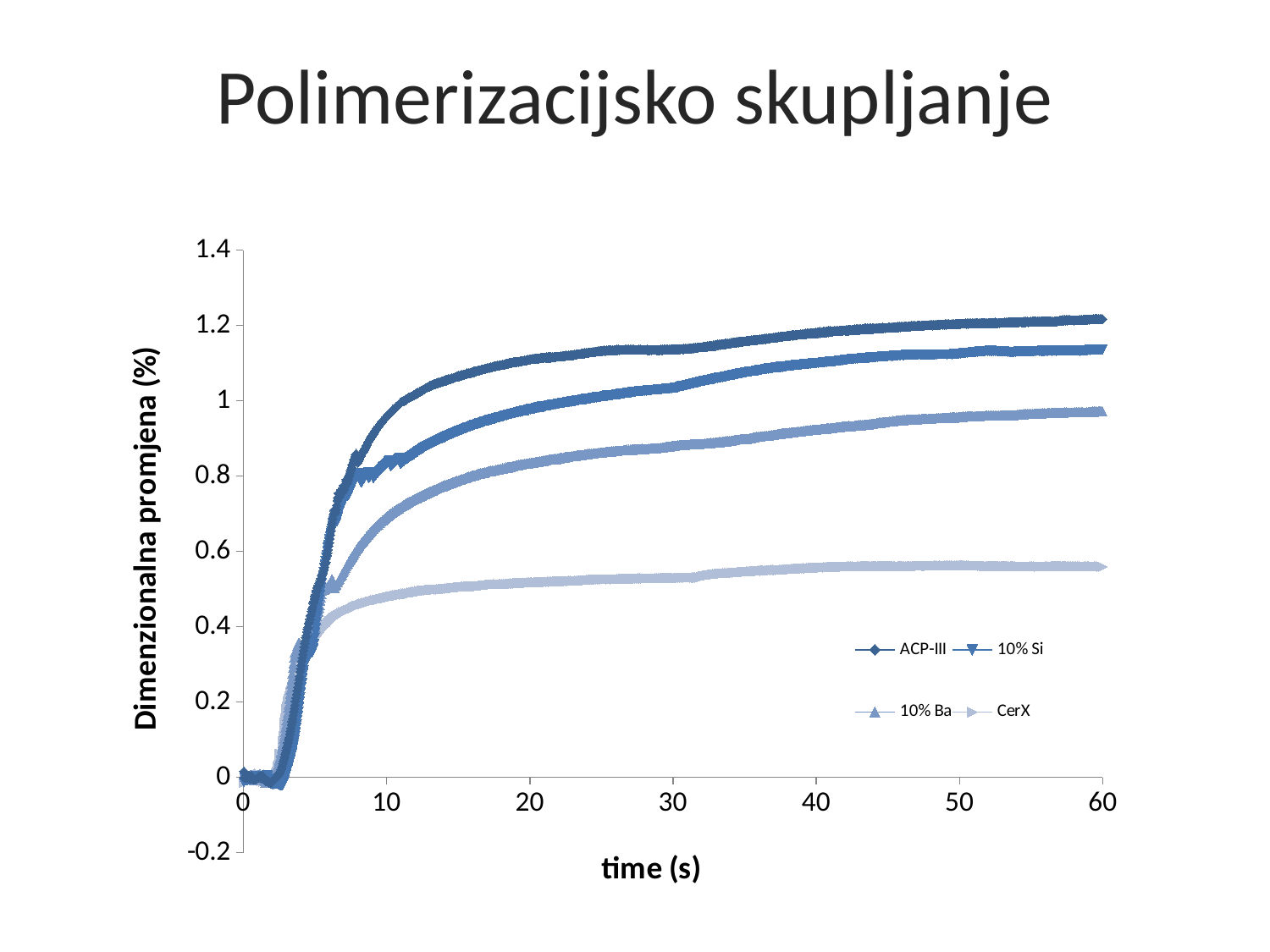

# Polimerizacijsko skupljanje

### Chart

| Category | ACP-III | 10% Si | 10% Ba | CerX |
|---|---|---|---|---|